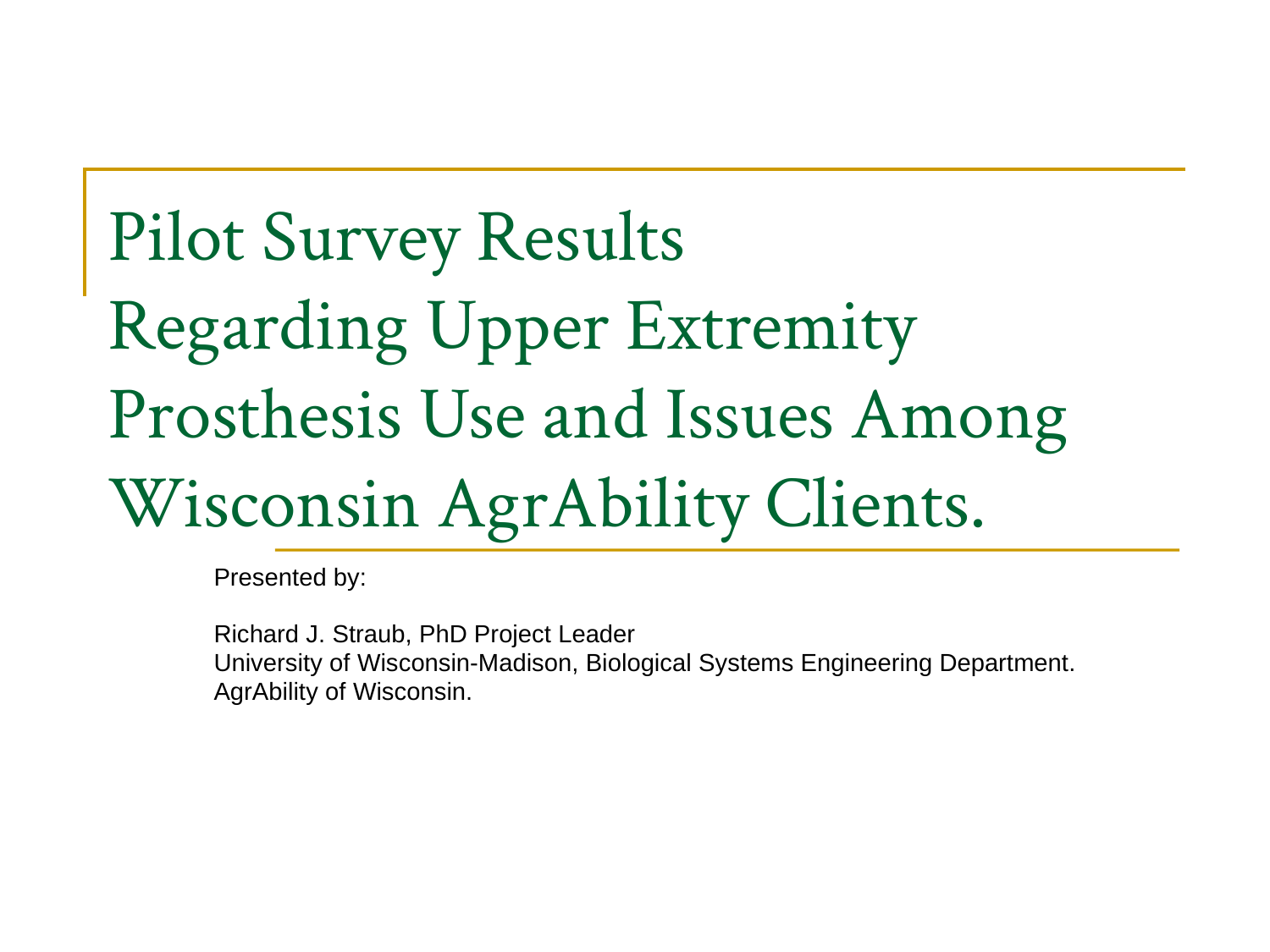

# Pilot Survey Results Regarding Upper Extremity Prosthesis Use and Issues Among Wisconsin AgrAbility Clients.
Presented by:

Richard J. Straub, PhD Project Leader
University of Wisconsin-Madison, Biological Systems Engineering Department.
AgrAbility of Wisconsin.